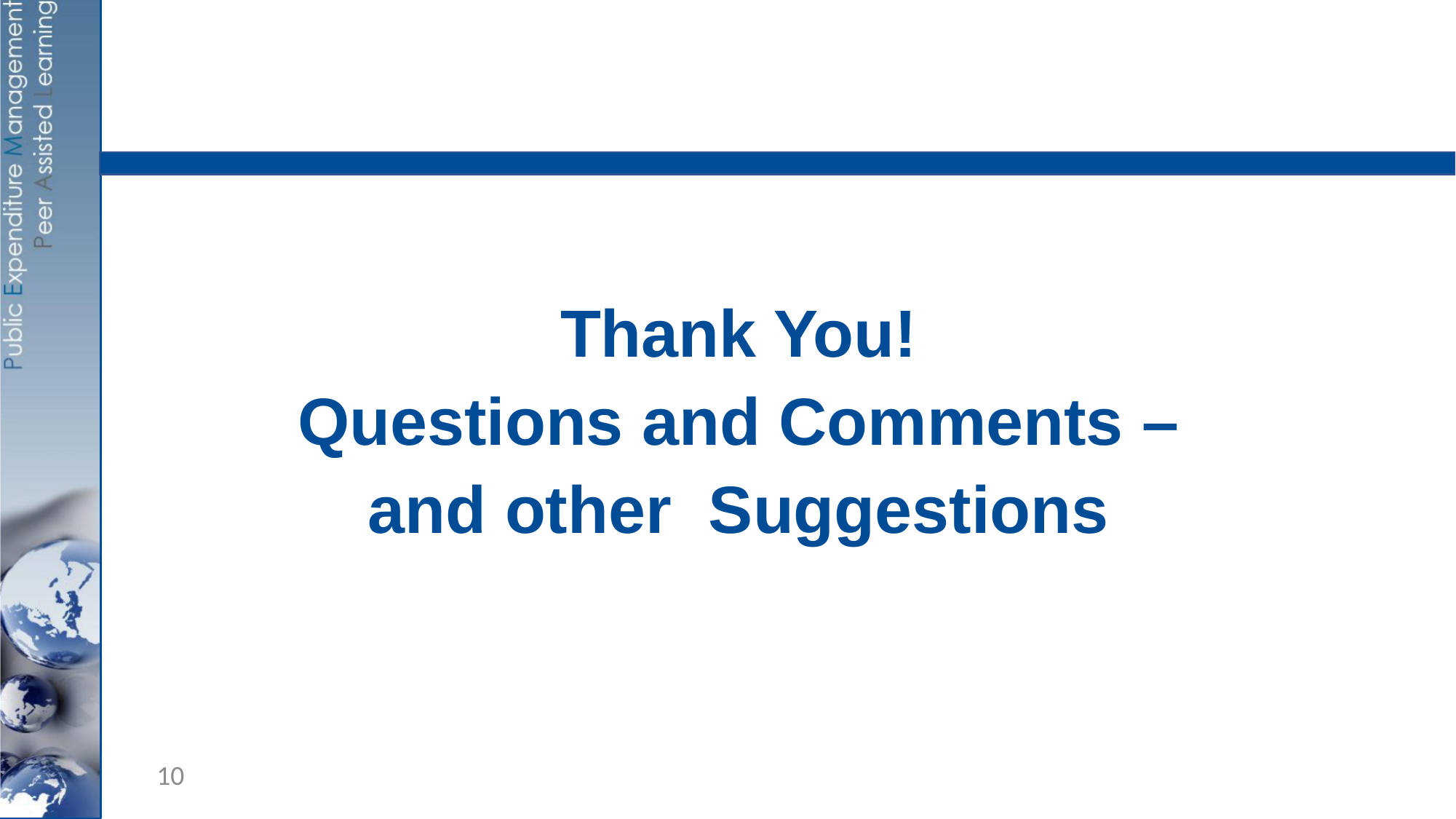

# Thank You! Questions and Comments – and other  Suggestions
10